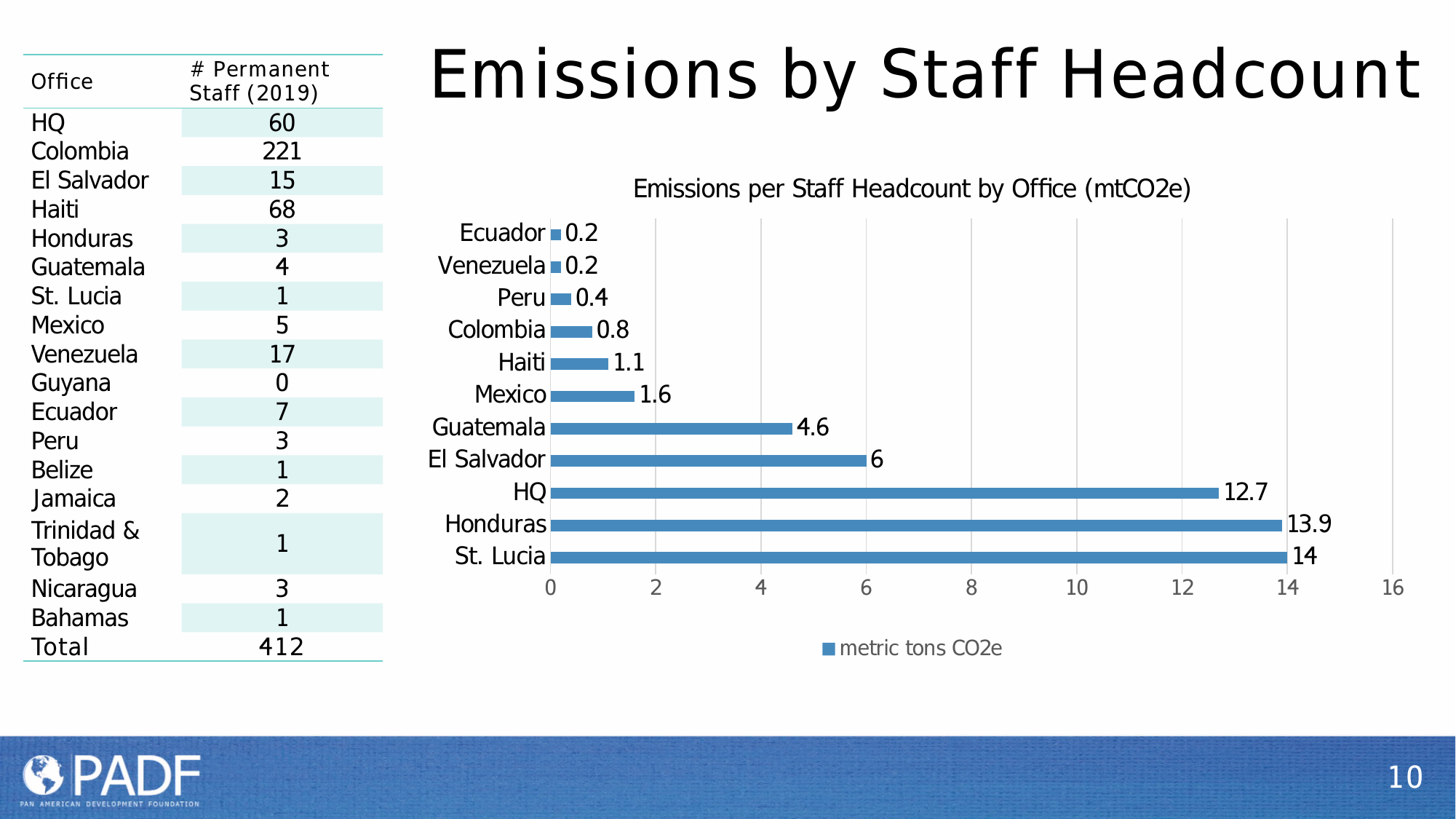

Emissions by Staff Headcount
| Office | # Permanent Staff (2019) |
| --- | --- |
| HQ | 60 |
| Colombia | 221 |
| El Salvador | 15 |
| Haiti | 68 |
| Honduras | 3 |
| Guatemala | 4 |
| St. Lucia | 1 |
| Mexico | 5 |
| Venezuela | 17 |
| Guyana | 0 |
| Ecuador | 7 |
| Peru | 3 |
| Belize | 1 |
| Jamaica | 2 |
| Trinidad & Tobago | 1 |
| Nicaragua | 3 |
| Bahamas | 1 |
| Total | 412 |

### Chart: Emissions per Staff Headcount by Office (mtCO2e)

| Category | metric tons CO2e |
|---|---|
| St. Lucia | 14.0 |
| Honduras | 13.9 |
| HQ | 12.7 |
| El Salvador | 6.0 |
| Guatemala | 4.6 |
| Mexico | 1.6 |
| Haiti | 1.1 |
| Colombia | 0.8 |
| Peru | 0.4 |
| Venezuela | 0.2 |
| Ecuador | 0.2 |

10